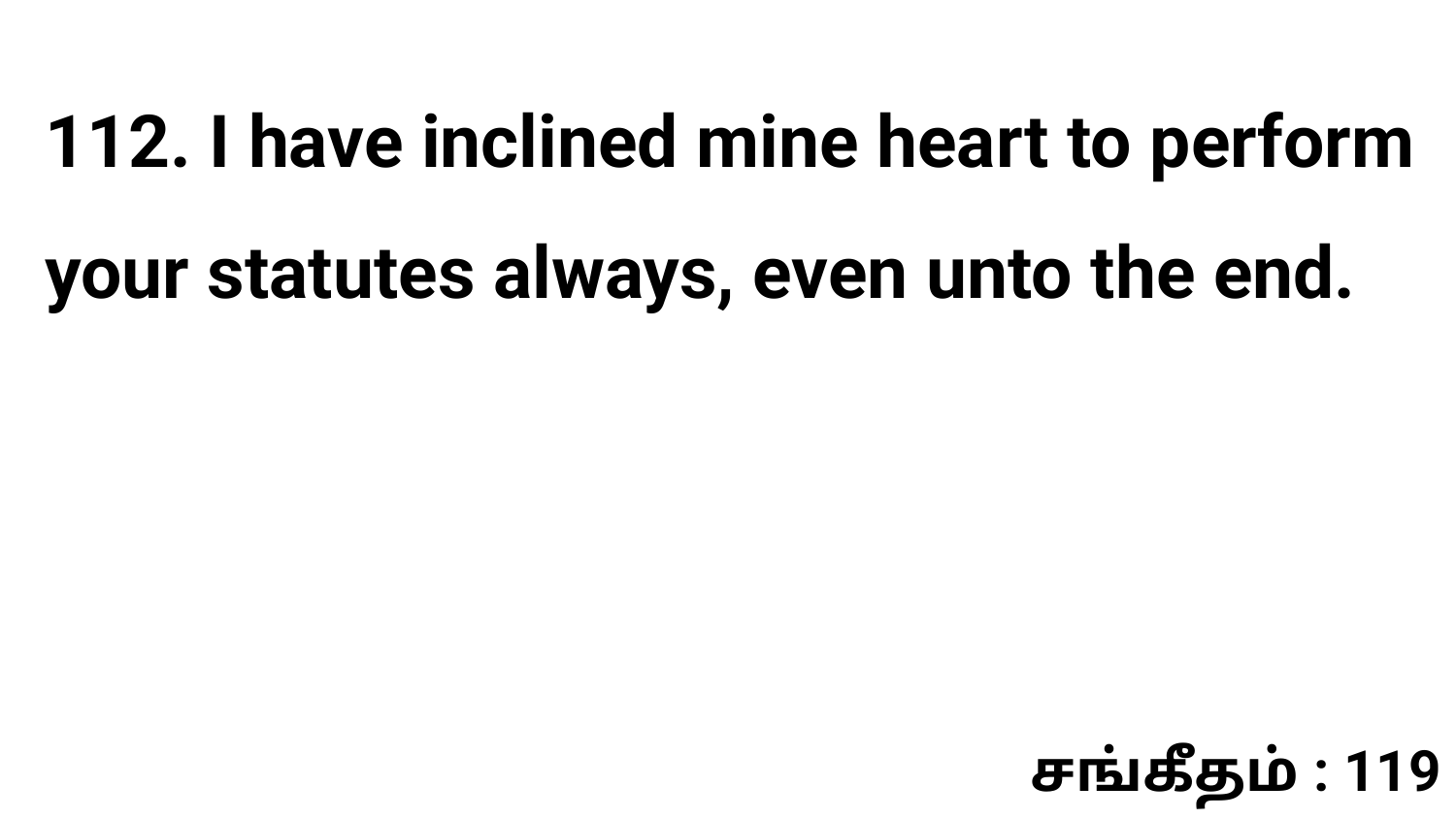

112. I have inclined mine heart to perform your statutes always, even unto the end.
சங்கீதம் : 119